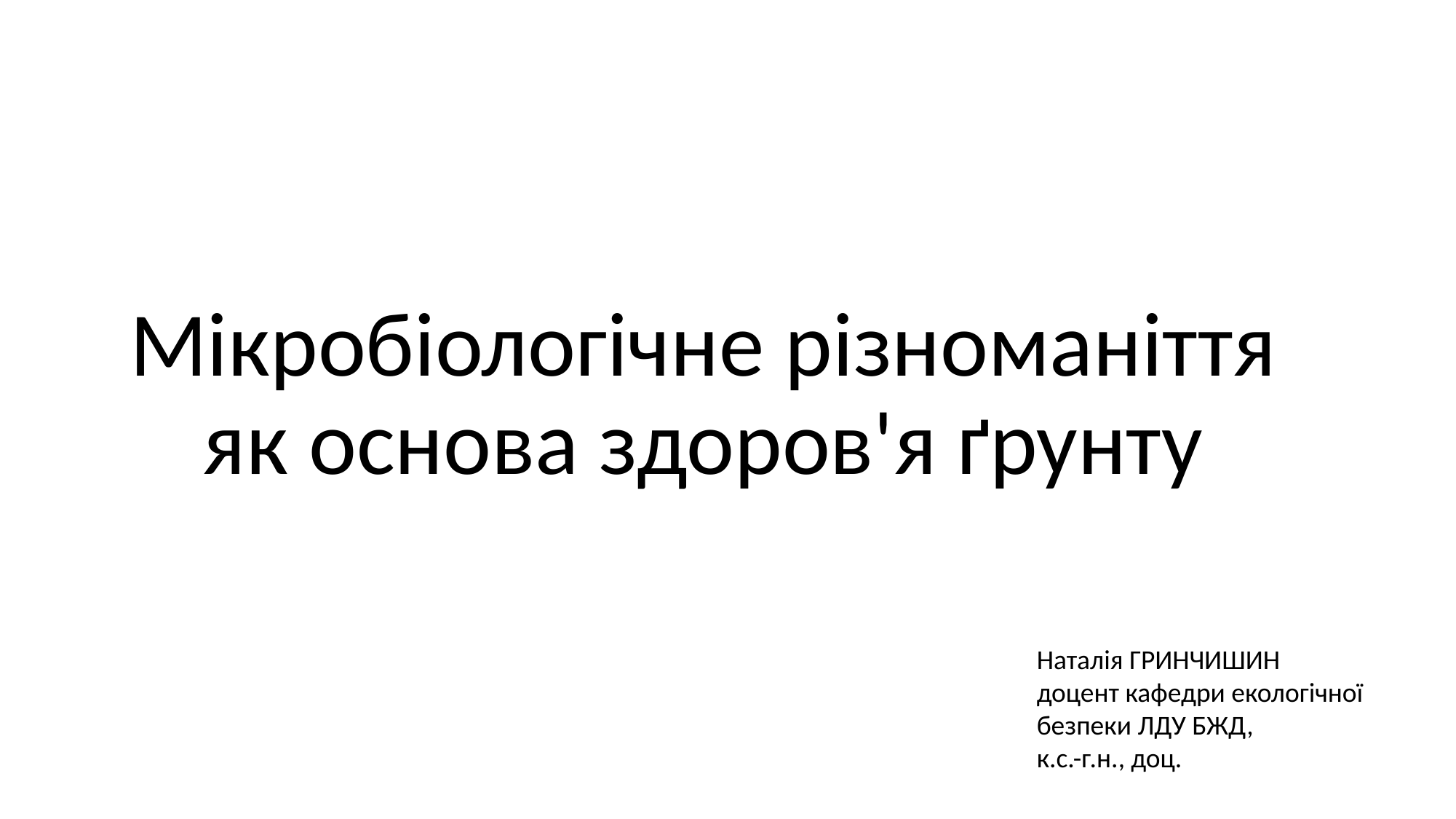

# Мікробіологічне різноманіття як основа здоров'я ґрунту
Наталія ГРИНЧИШИН
доцент кафедри екологічної безпеки ЛДУ БЖД,
к.с.-г.н., доц.